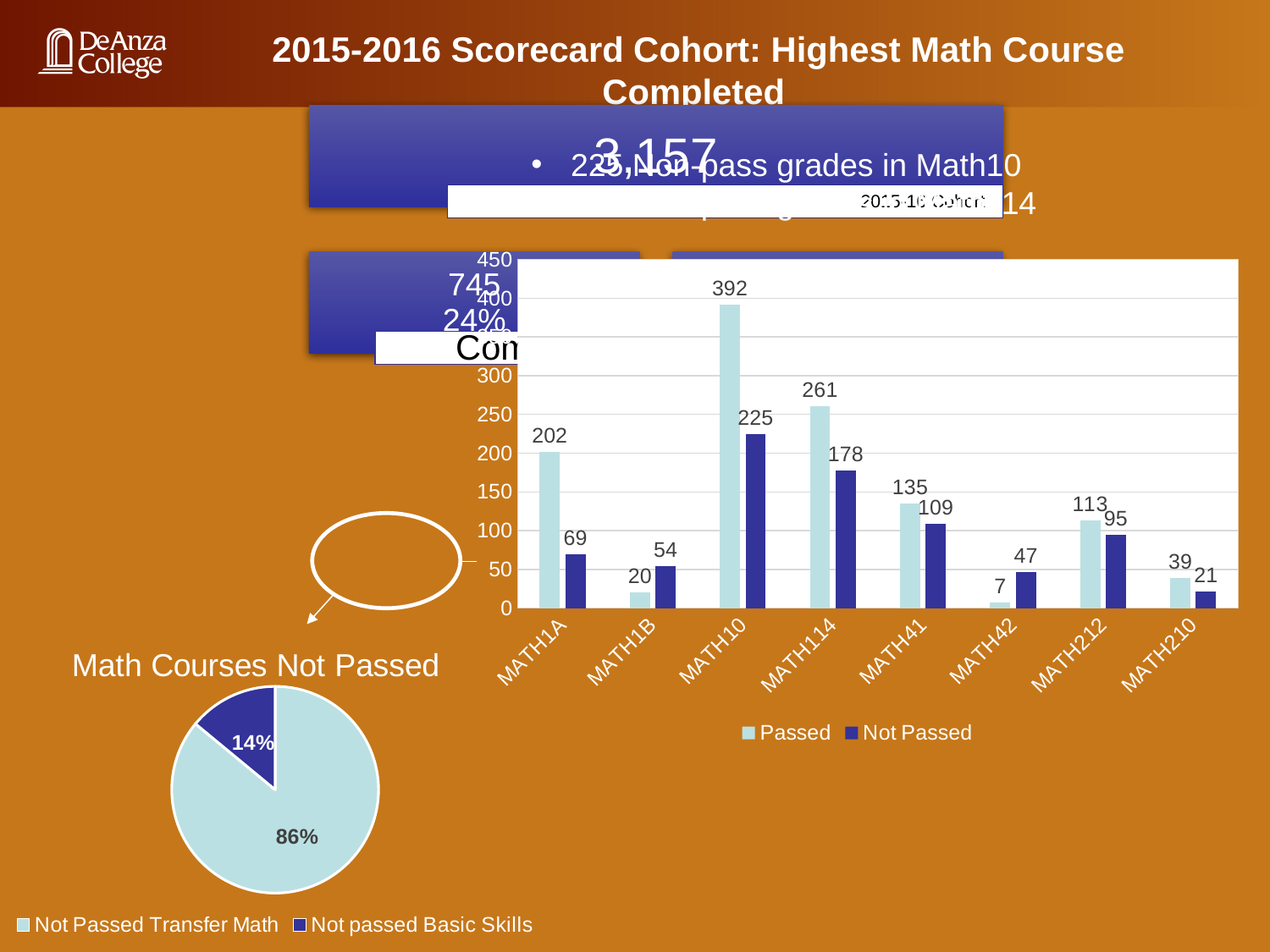

2015-2016 Scorecard Cohort: Highest Math Course Completed
3,157
745
24%
Completed
2,412
76%
Not Completed
977
41%
Not enrolled
1,435
59%
Currently enrolled
225 Non-pass grades in Math10
178 Non-pass grades in Math114

### Chart

| Category | Passed | Not Passed |
|---|---|---|
| MATH1A | 202.0 | 69.0 |
| MATH1B | 20.0 | 54.0 |
| MATH10 | 392.0 | 225.0 |
| MATH114 | 261.0 | 178.0 |
| MATH41 | 135.0 | 109.0 |
| MATH42 | 7.0 | 47.0 |
| MATH212 | 113.0 | 95.0 |
| MATH210 | 39.0 | 21.0 |

### Chart

| Category |
|---|

### Chart: Math Courses Not Passed

| Category | Not Passed |
|---|---|
| Not Passed Transfer Math | 0.86 |
| Not passed Basic Skills | 0.14 |